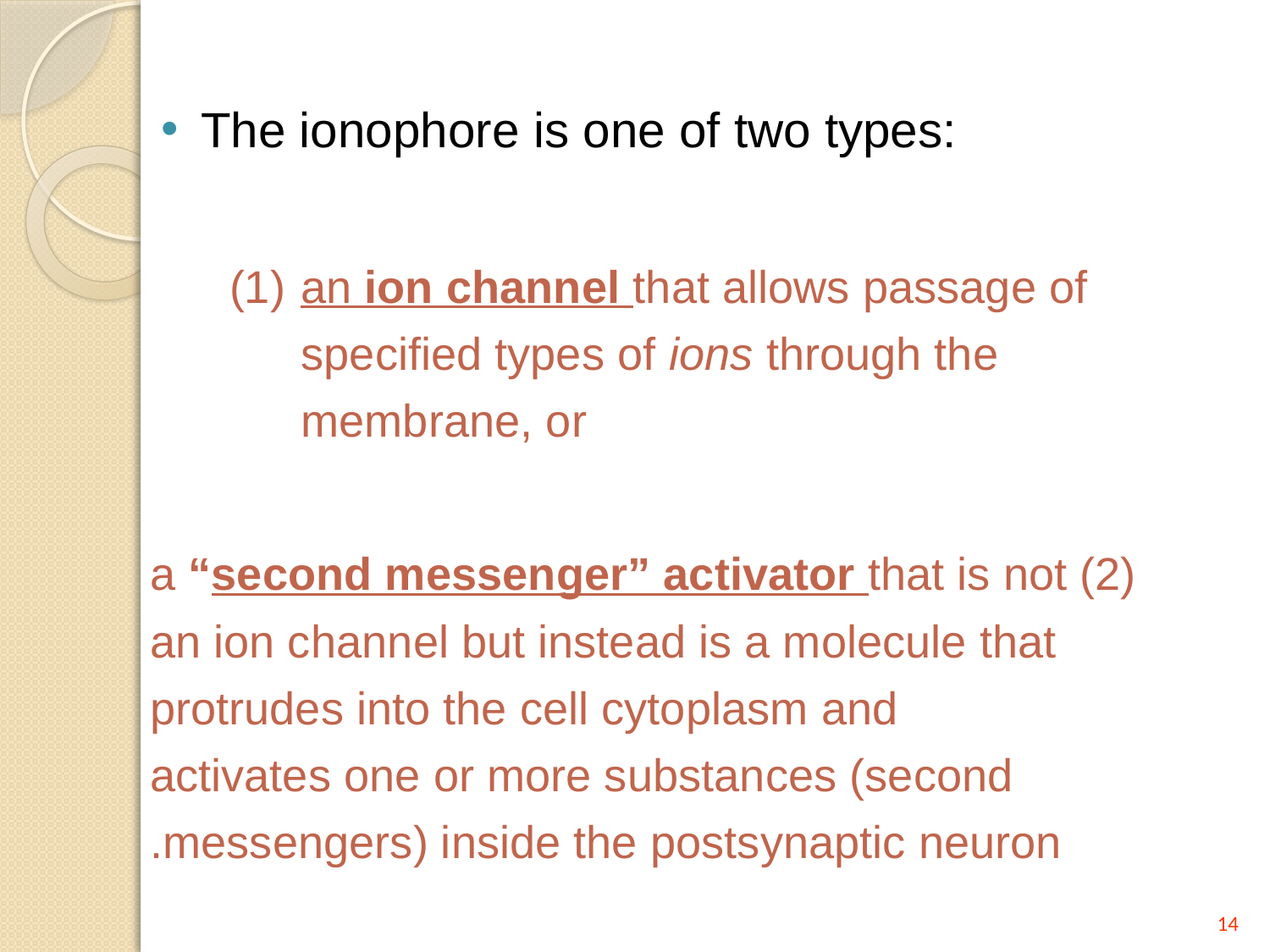

The ionophore is one of two types:

an ion channel that allows passage of specified types of ions through the membrane, or

(2) a “second messenger” activator that is not an ion channel but instead is a molecule that protrudes into the cell cytoplasm and activates one or more substances (second messengers) inside the postsynaptic neuron.

14